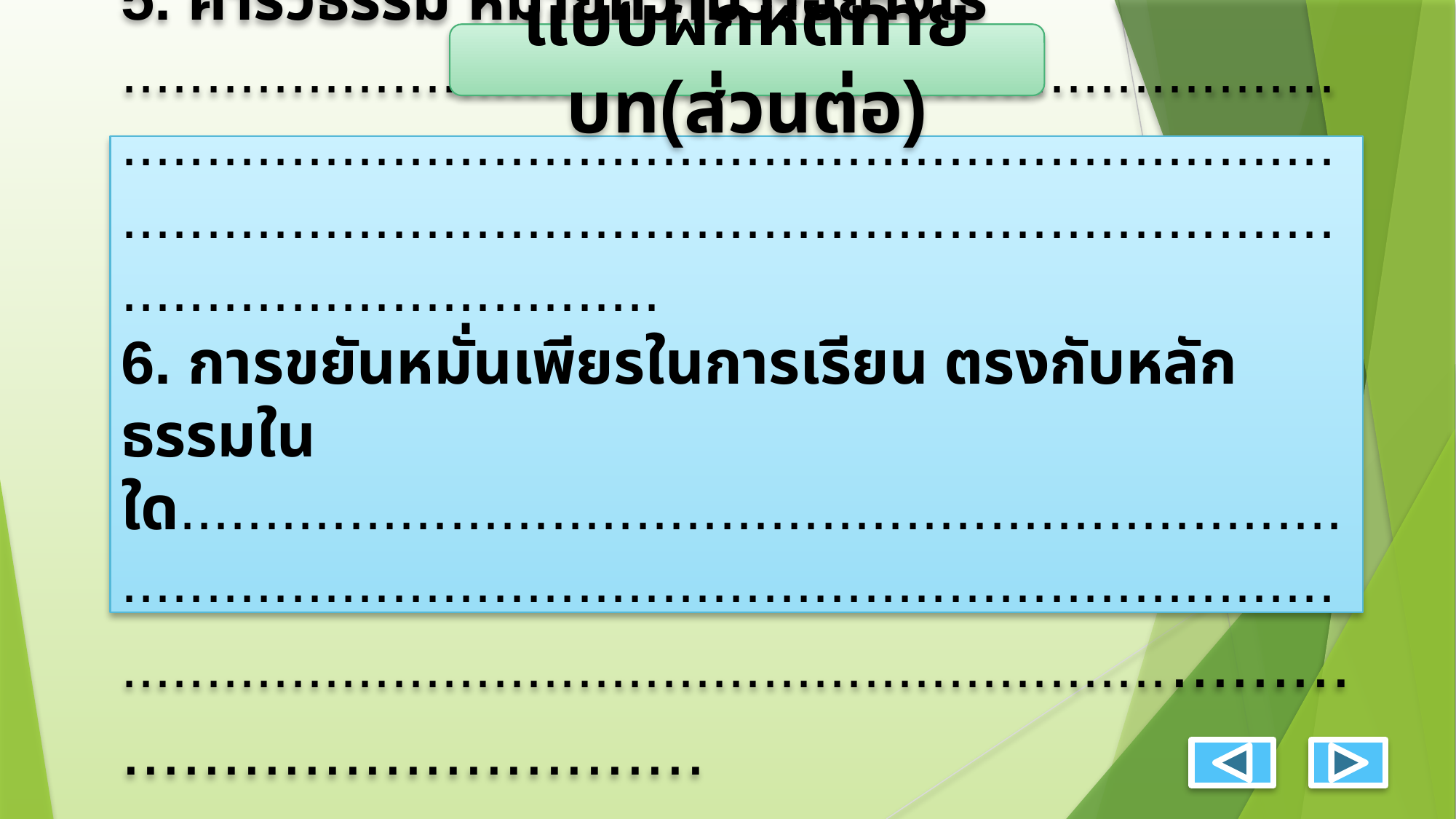

แบบฝึกหัดท้ายบท(ส่วนต่อ)
5. คารวธรรม หมายความว่าอย่างไร
........................................................................................................................................................................................................................................................
6. การขยันหมั่นเพียรในการเรียน ตรงกับหลักธรรมในใด.................................................................................................................................................................................................................................................